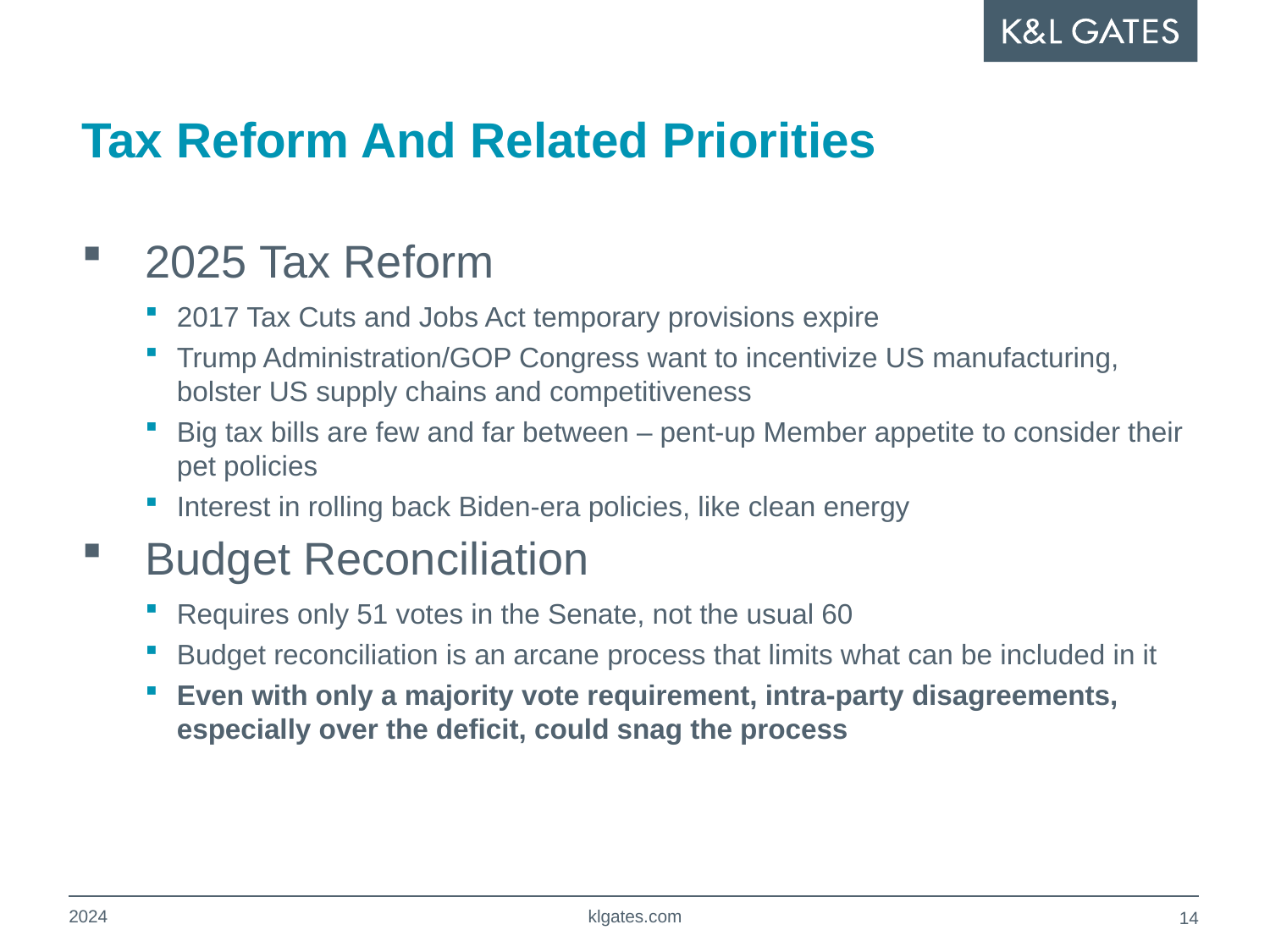

# Tax Reform And Related Priorities
2025 Tax Reform
2017 Tax Cuts and Jobs Act temporary provisions expire
Trump Administration/GOP Congress want to incentivize US manufacturing, bolster US supply chains and competitiveness
Big tax bills are few and far between – pent-up Member appetite to consider their pet policies
Interest in rolling back Biden-era policies, like clean energy
Budget Reconciliation
Requires only 51 votes in the Senate, not the usual 60
Budget reconciliation is an arcane process that limits what can be included in it
Even with only a majority vote requirement, intra-party disagreements, especially over the deficit, could snag the process

2024
klgates.com
14